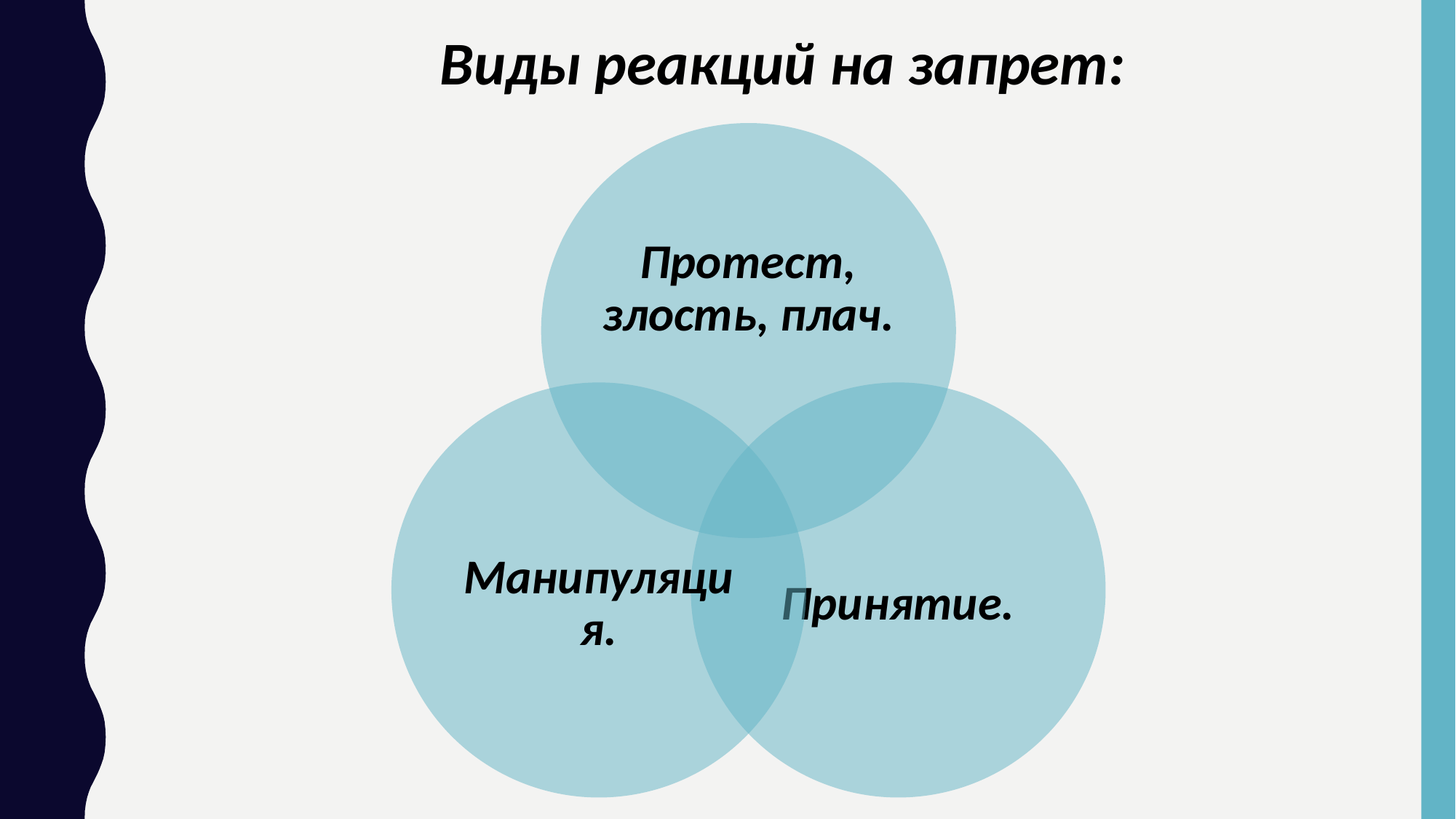

Виды реакций на запрет:
Протест, злость, плач.
Принятие.
Манипуляция.